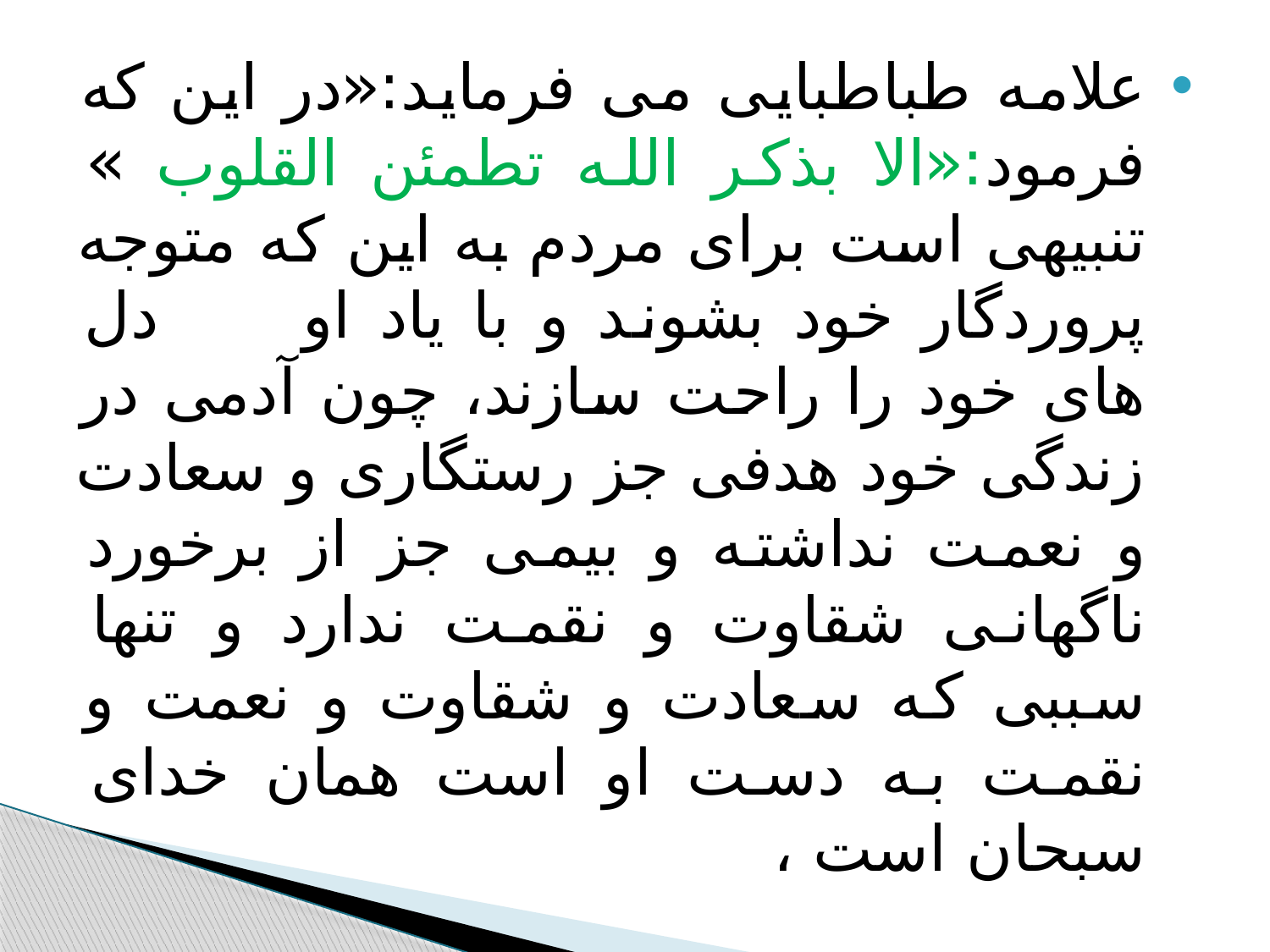

#
علامه طباطبایی می فرماید:«در این که فرمود:«الا بذکر الله تطمئن القلوب » تنبیهی است برای مردم به این که متوجه پروردگار خود بشوند و با یاد او     دل های خود را راحت سازند، چون آدمی در زندگی خود هدفی جز رستگاری و سعادت و نعمت نداشته و بیمی جز از برخورد ناگهانی شقاوت و نقمت ندارد و تنها سببی که سعادت و شقاوت و نعمت و نقمت به دست او است همان خدای سبحان است ،